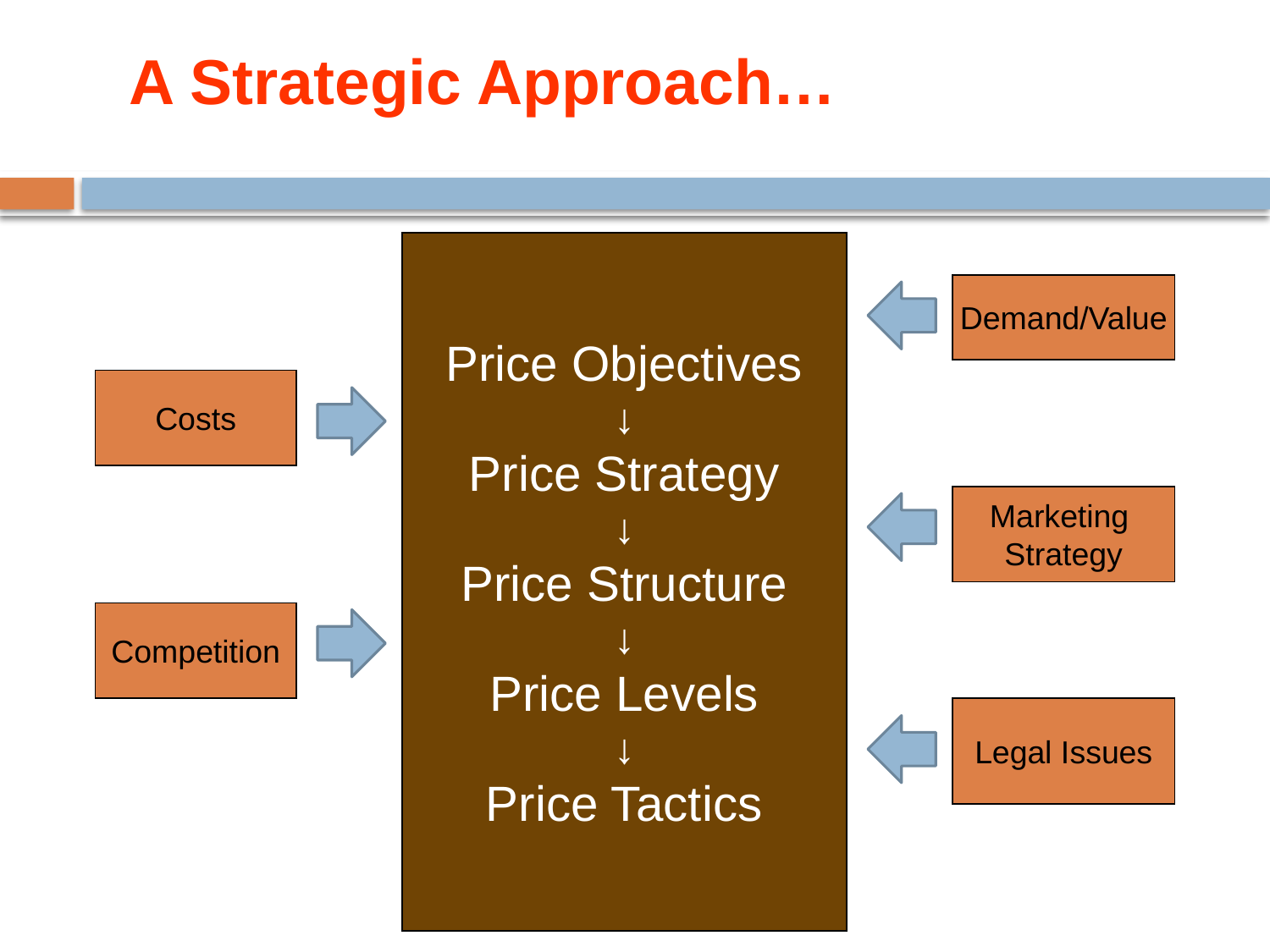

# A Strategic Approach…
Price Objectives
↓
Price Strategy
↓
Price Structure
↓
Price Levels
↓
Price Tactics
Demand/Value

Costs

Marketing
Strategy

Competition

Legal Issues